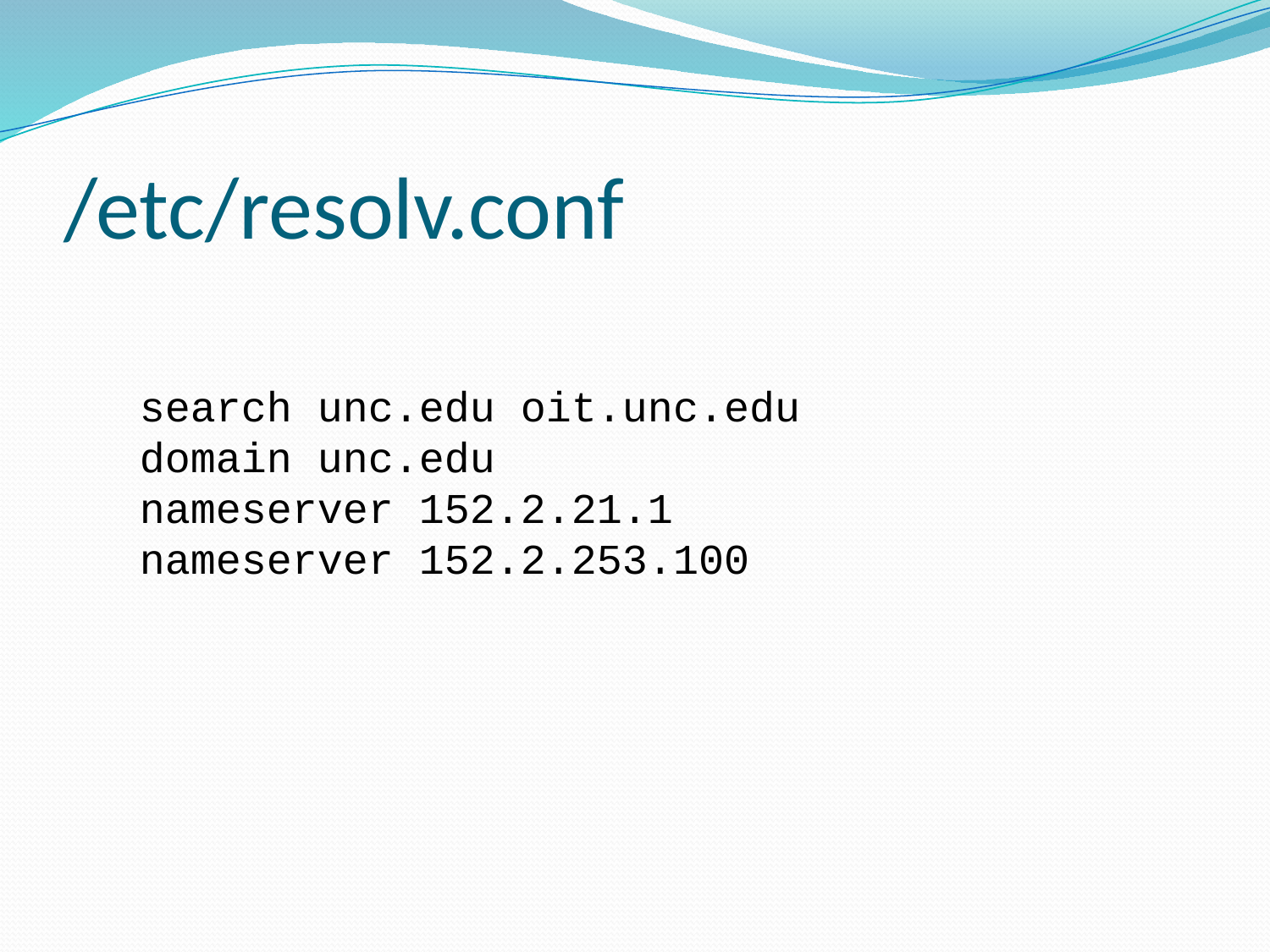

# /etc/resolv.conf
search unc.edu oit.unc.edu
domain unc.edu
nameserver 152.2.21.1
nameserver 152.2.253.100